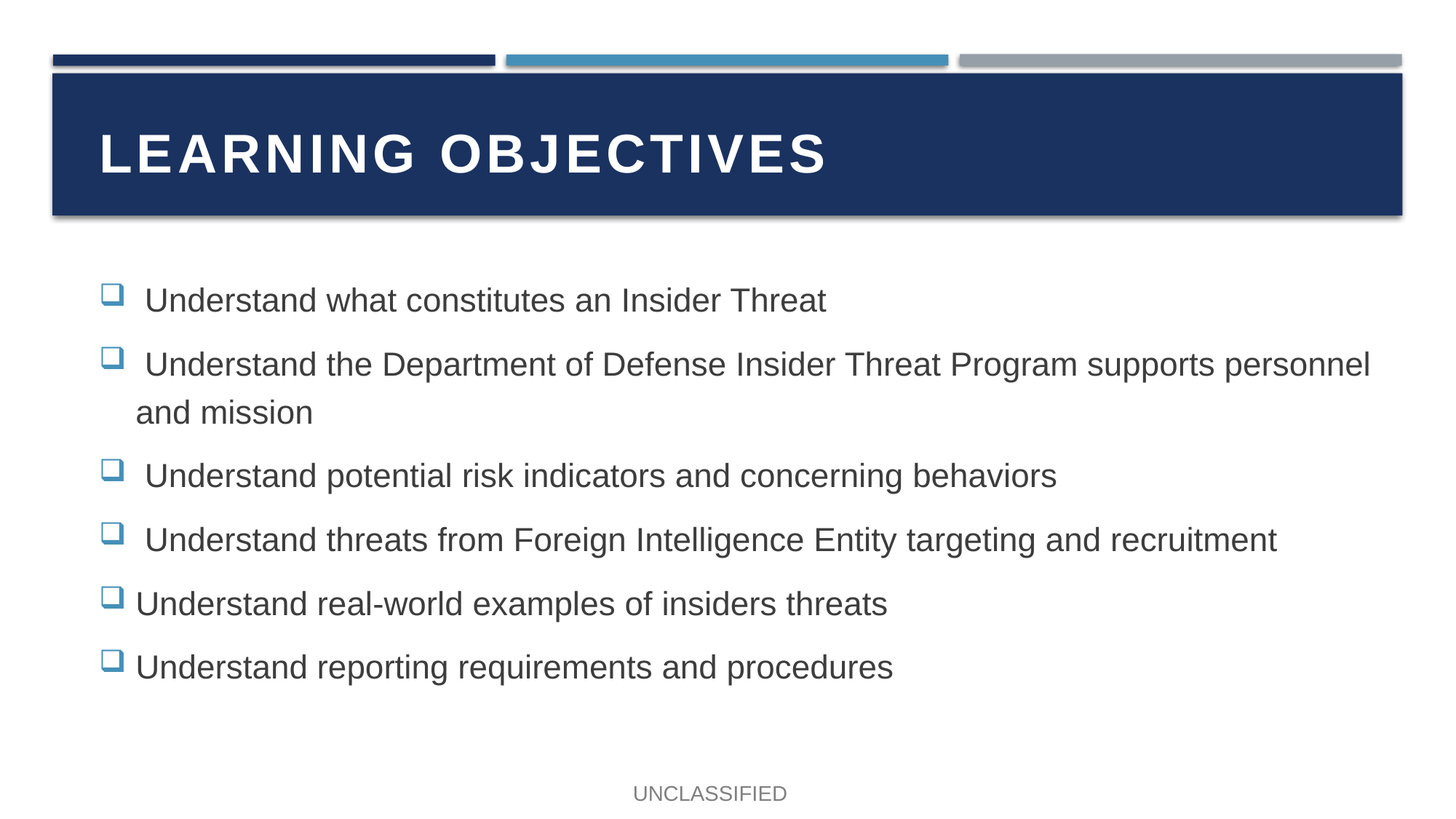

# Learning objectives
 Understand what constitutes an Insider Threat
 Understand the Department of Defense Insider Threat Program supports personnel and mission
 Understand potential risk indicators and concerning behaviors
 Understand threats from Foreign Intelligence Entity targeting and recruitment
Understand real-world examples of insiders threats
Understand reporting requirements and procedures

UNCLASSIFIED